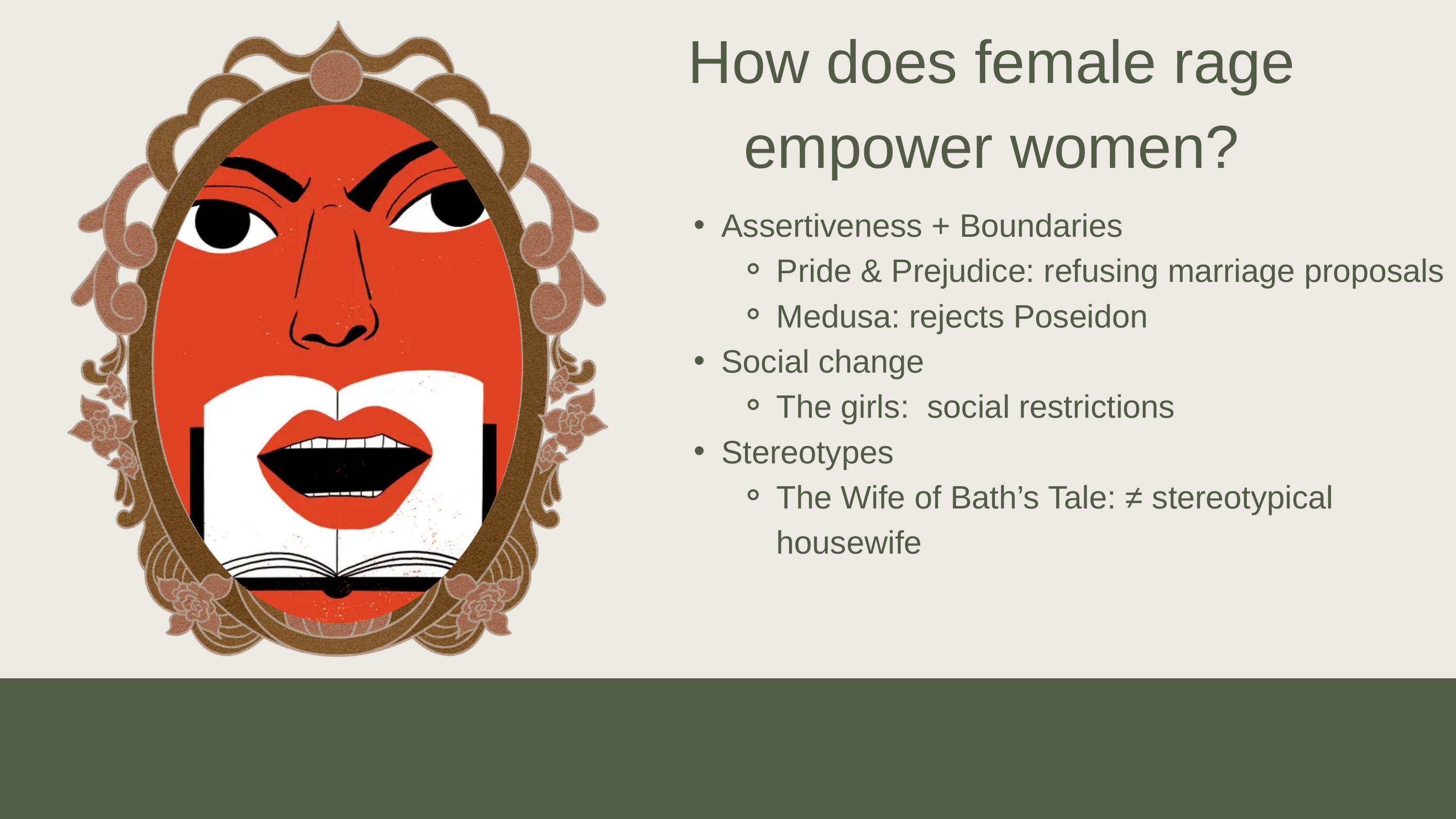

How does female rage empower women?

Assertiveness + Boundaries
Pride & Prejudice: refusing marriage proposals
Medusa: rejects Poseidon
Social change
The girls:  social restrictions
Stereotypes
The Wife of Bath’s Tale: ≠ stereotypical housewife